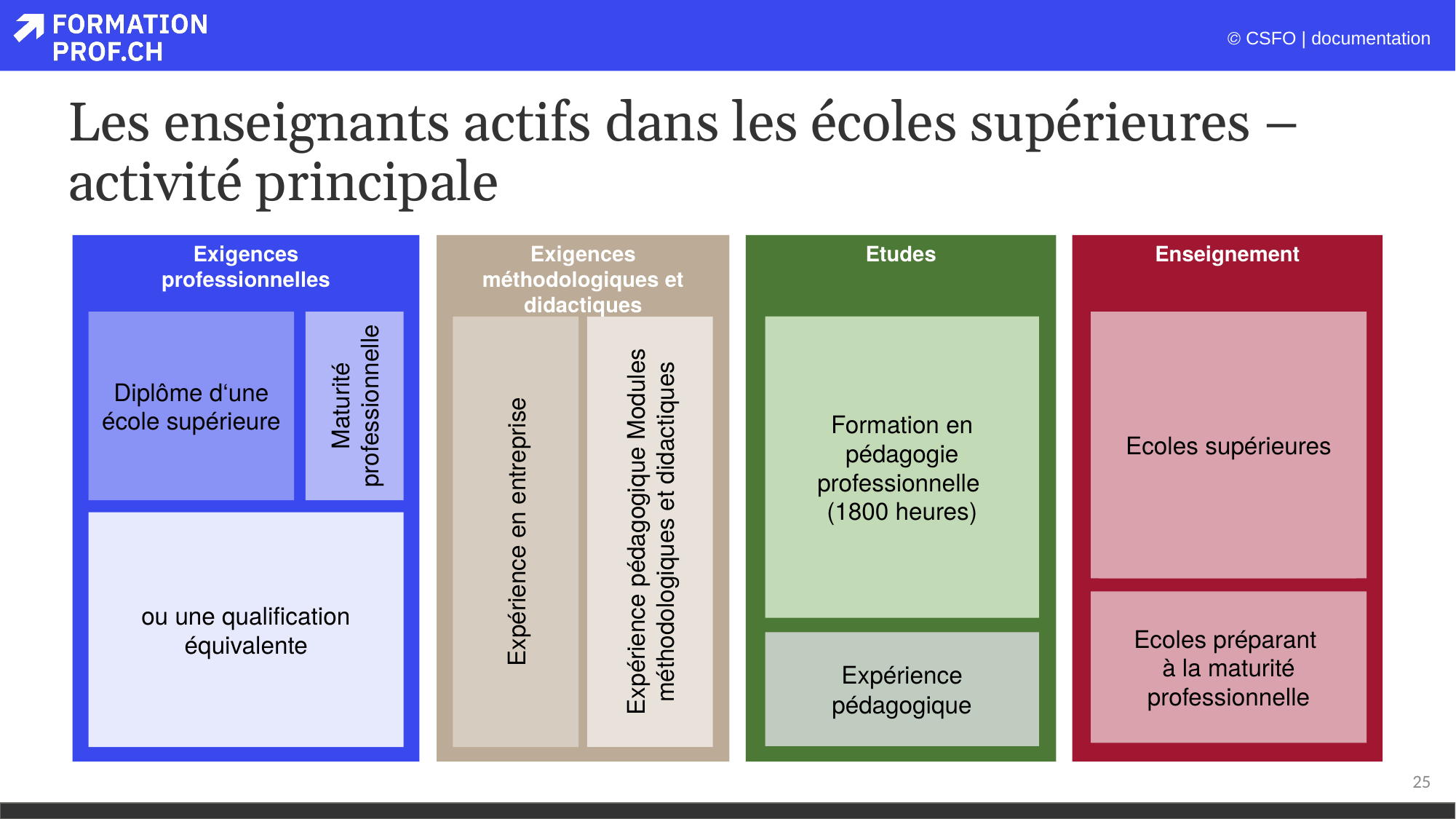

# Les enseignants actifs dans les écoles supérieures – activité principale
Etudes
Enseignement
Exigences méthodologiques et didactiques
Exigences
professionnelles

Ecoles supérieures
Höhere Fachschulen
Diplôme d‘une école supérieure
Maturité professionnelle
Formation en pédagogie professionnelle
(1800 heures)
Expérience en entreprise
Expérience pédagogique Modules méthodologiques et didactiques
ou une qualification équivalente
Ecoles préparant
à la maturité professionnelle
Expérience pédagogique
25